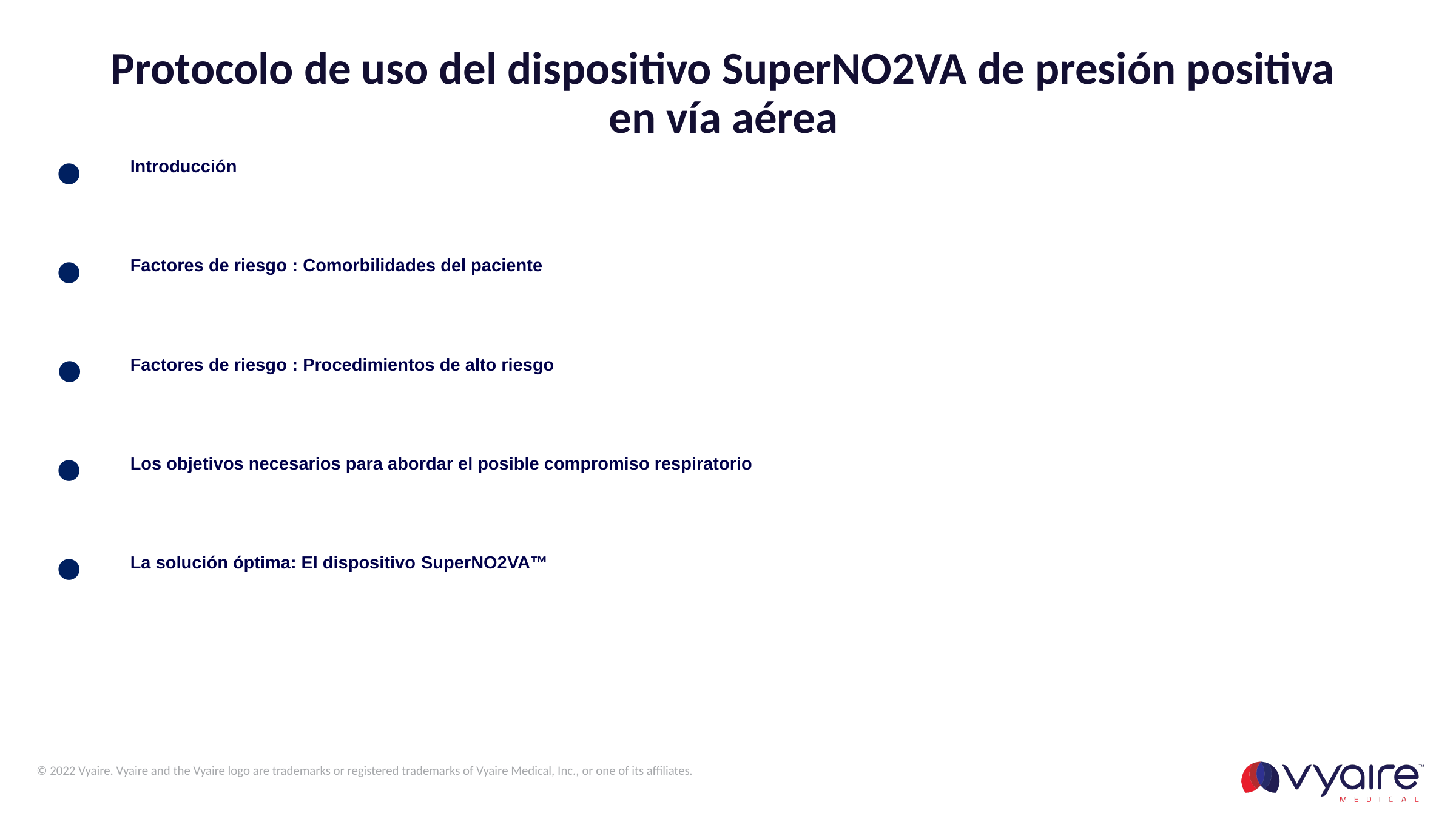

# Protocolo de uso del dispositivo SuperNO2VA de presión positiva en vía aérea
Introducción
Factores de riesgo : Comorbilidades del paciente
Factores de riesgo : Procedimientos de alto riesgo
Los objetivos necesarios para abordar el posible compromiso respiratorio
La solución óptima: El dispositivo SuperNO2VA™